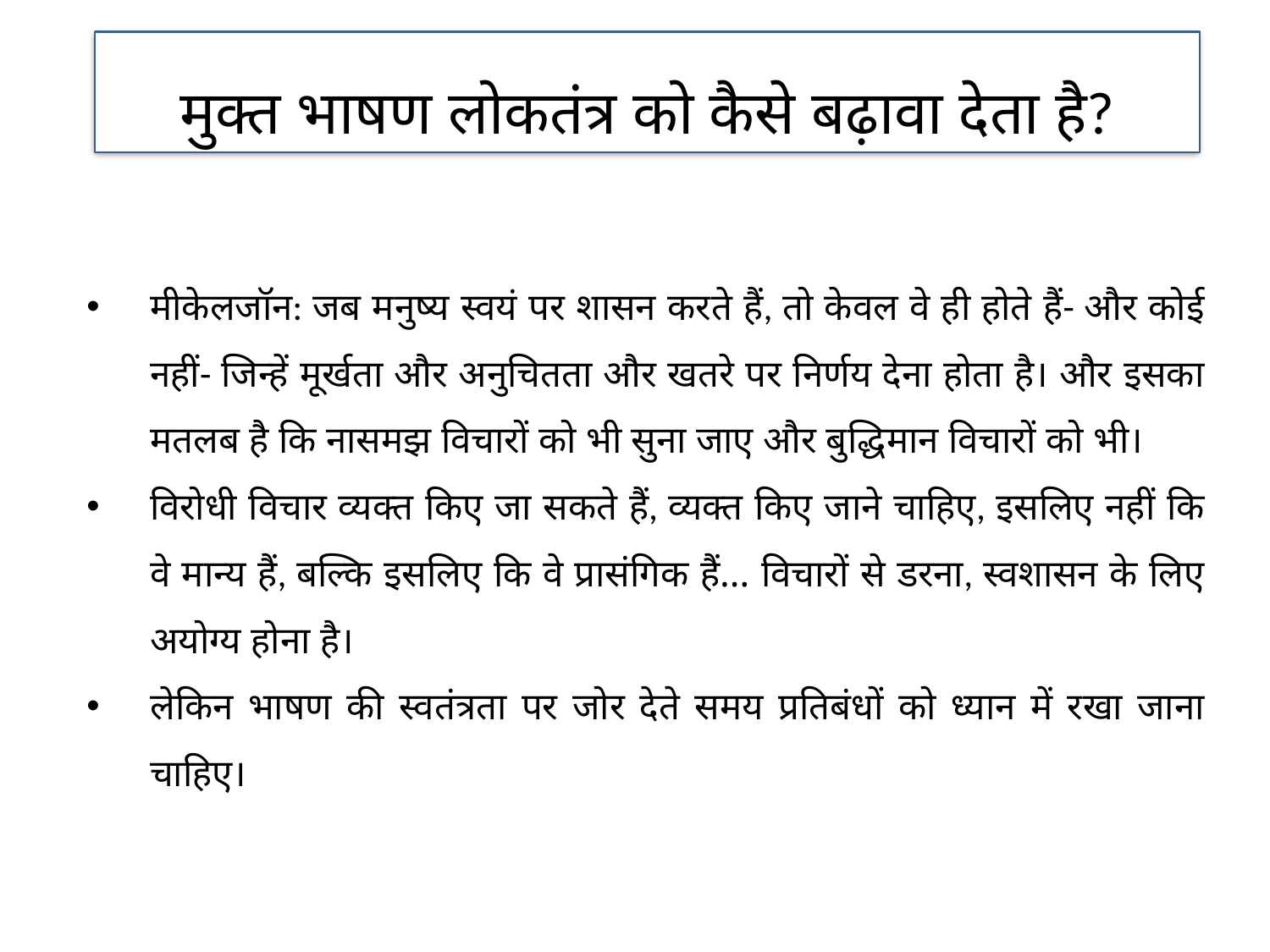

मुक्त भाषण लोकतंत्र को कैसे बढ़ावा देता है?
मीकेलजॉन: जब मनुष्य स्वयं पर शासन करते हैं, तो केवल वे ही होते हैं- और कोई नहीं- जिन्हें मूर्खता और अनुचितता और खतरे पर निर्णय देना होता है। और इसका मतलब है कि नासमझ विचारों को भी सुना जाए और बुद्धिमान विचारों को भी।
विरोधी विचार व्यक्त किए जा सकते हैं, व्यक्त किए जाने चाहिए, इसलिए नहीं कि वे मान्य हैं, बल्कि इसलिए कि वे प्रासंगिक हैं… विचारों से डरना, स्वशासन के लिए अयोग्य होना है।
लेकिन भाषण की स्वतंत्रता पर जोर देते समय प्रतिबंधों को ध्यान में रखा जाना चाहिए।